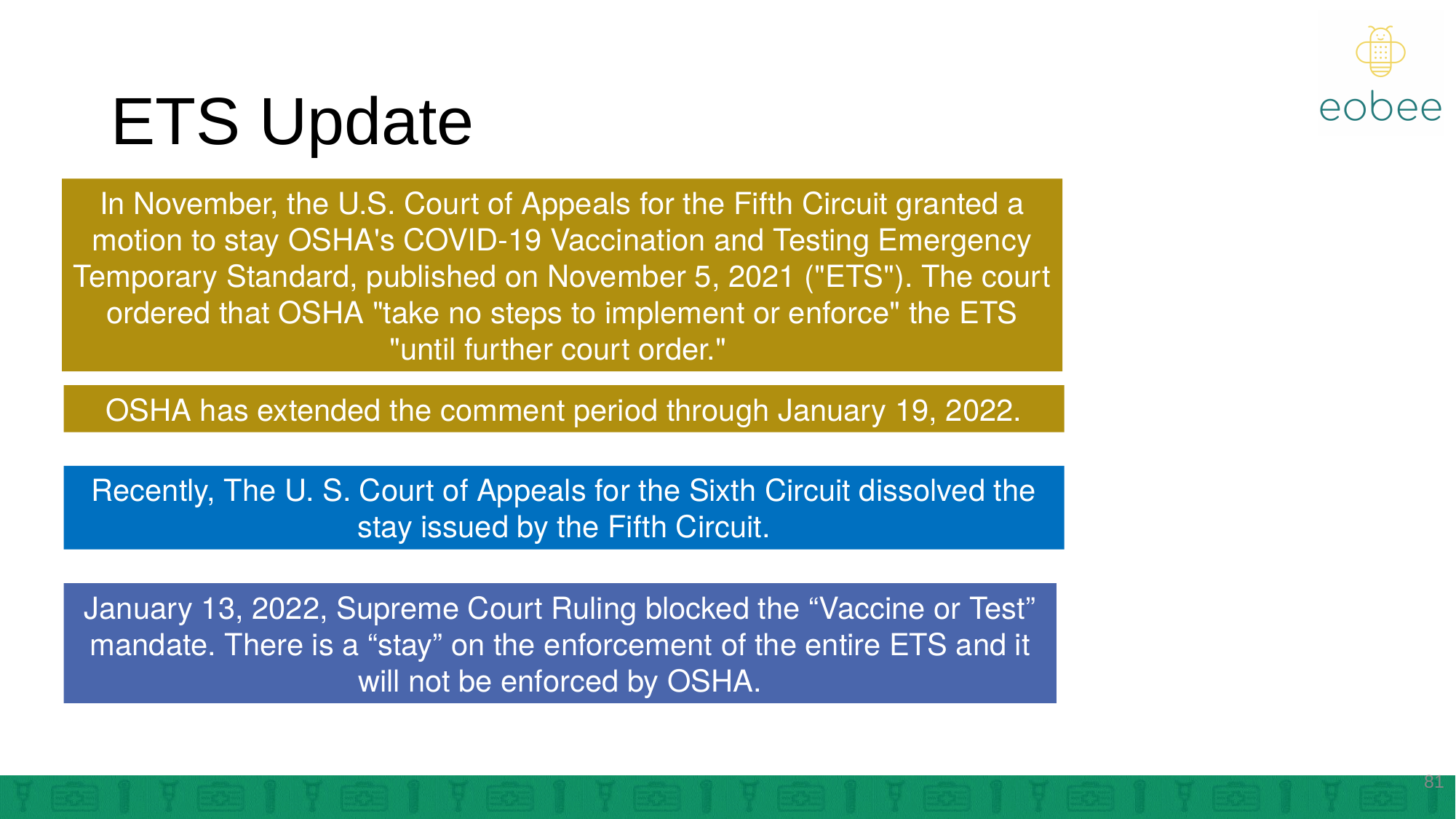

# ETS Update
In November, the U.S. Court of Appeals for the Fifth Circuit granted a motion to stay OSHA's COVID-19 Vaccination and Testing Emergency Temporary Standard, published on November 5, 2021 ("ETS"). The court ordered that OSHA "take no steps to implement or enforce" the ETS "until further court order."
OSHA has extended the comment period through January 19, 2022.
Recently, The U. S. Court of Appeals for the Sixth Circuit dissolved the stay issued by the Fifth Circuit.
January 13, 2022, Supreme Court Ruling blocked the “Vaccine or Test” mandate. There is a “stay” on the enforcement of the entire ETS and it will not be enforced by OSHA.
81